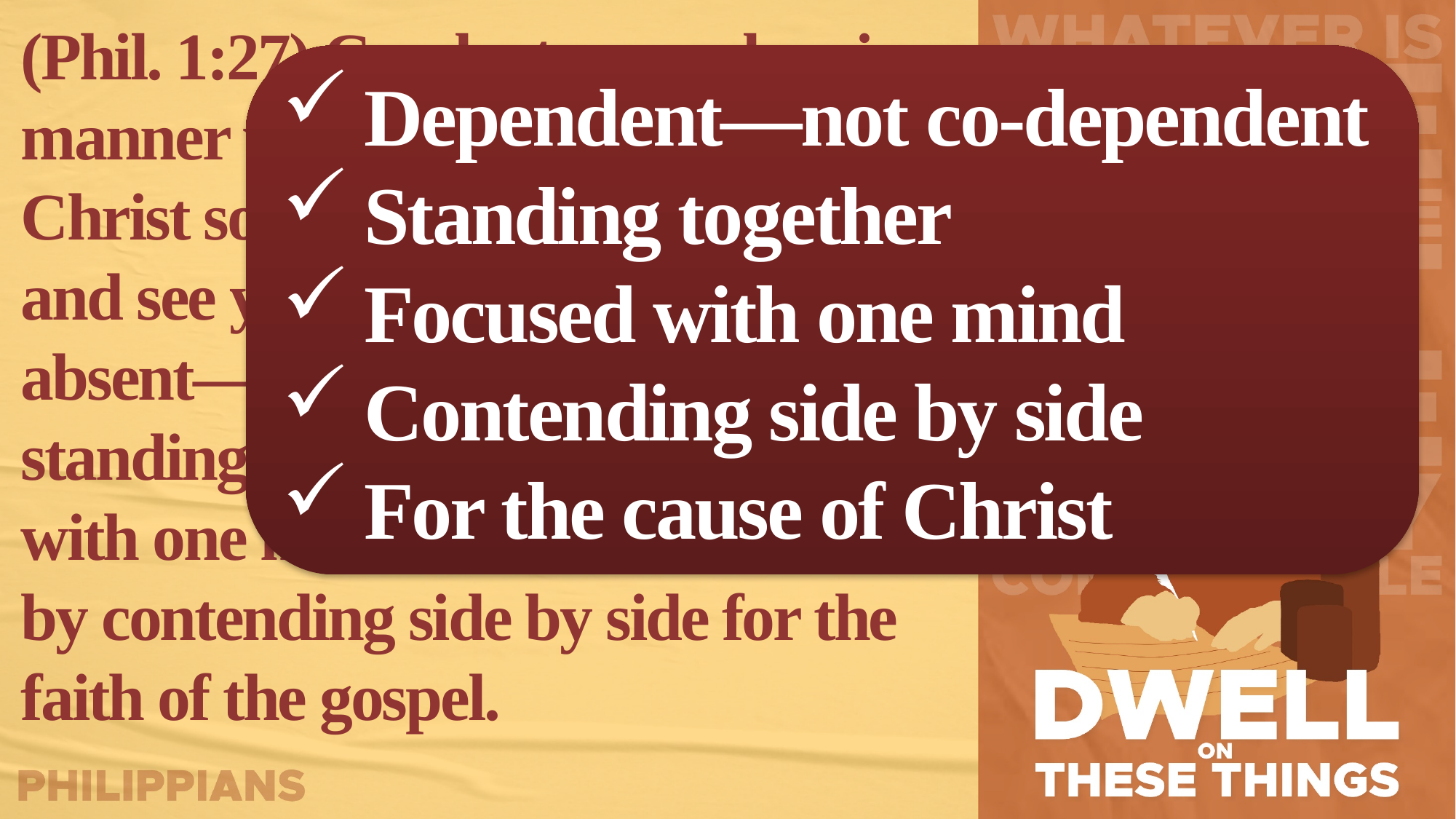

(Phil. 1:27) Conduct yourselves in a manner worthy of the gospel of Christ so that—whether I come and see you or whether I remain absent—I should hear that you are standing firm in one spirit,
with one mind,
by contending side by side for the faith of the gospel.
Dependent—not co-dependent
Standing together
Focused with one mind
Contending side by side
For the cause of Christ